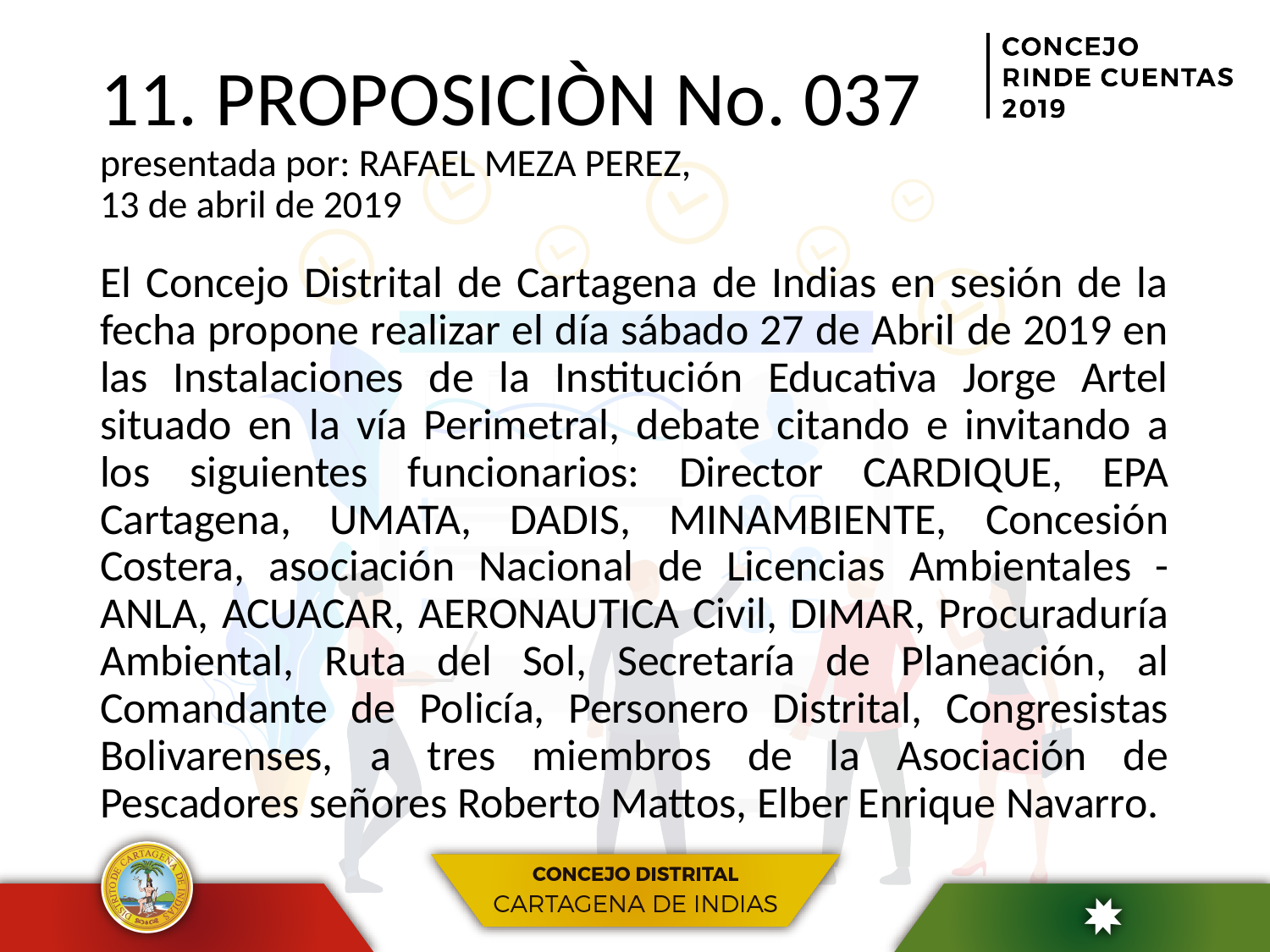

# 11. PROPOSICIÒN No. 037 presentada por: RAFAEL MEZA PEREZ, 13 de abril de 2019
El Concejo Distrital de Cartagena de Indias en sesión de la fecha propone realizar el día sábado 27 de Abril de 2019 en las Instalaciones de la Institución Educativa Jorge Artel situado en la vía Perimetral, debate citando e invitando a los siguientes funcionarios: Director CARDIQUE, EPA Cartagena, UMATA, DADIS, MINAMBIENTE, Concesión Costera, asociación Nacional de Licencias Ambientales - ANLA, ACUACAR, AERONAUTICA Civil, DIMAR, Procuraduría Ambiental, Ruta del Sol, Secretaría de Planeación, al Comandante de Policía, Personero Distrital, Congresistas Bolivarenses, a tres miembros de la Asociación de Pescadores señores Roberto Mattos, Elber Enrique Navarro.